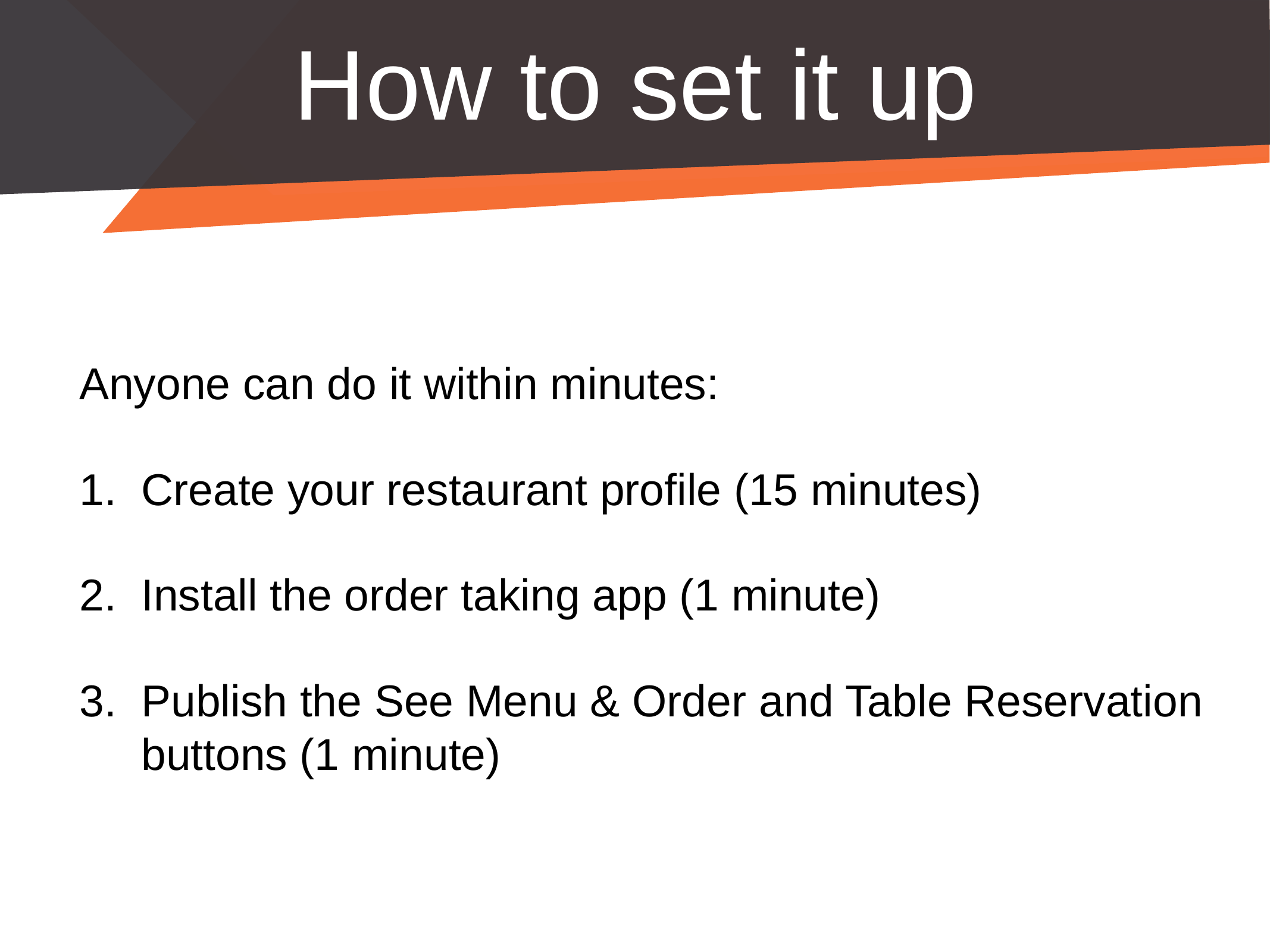

# How to set it up
Anyone can do it within minutes:
Create your restaurant profile (15 minutes)
Install the order taking app (1 minute)
Publish the See Menu & Order and Table Reservation buttons (1 minute)